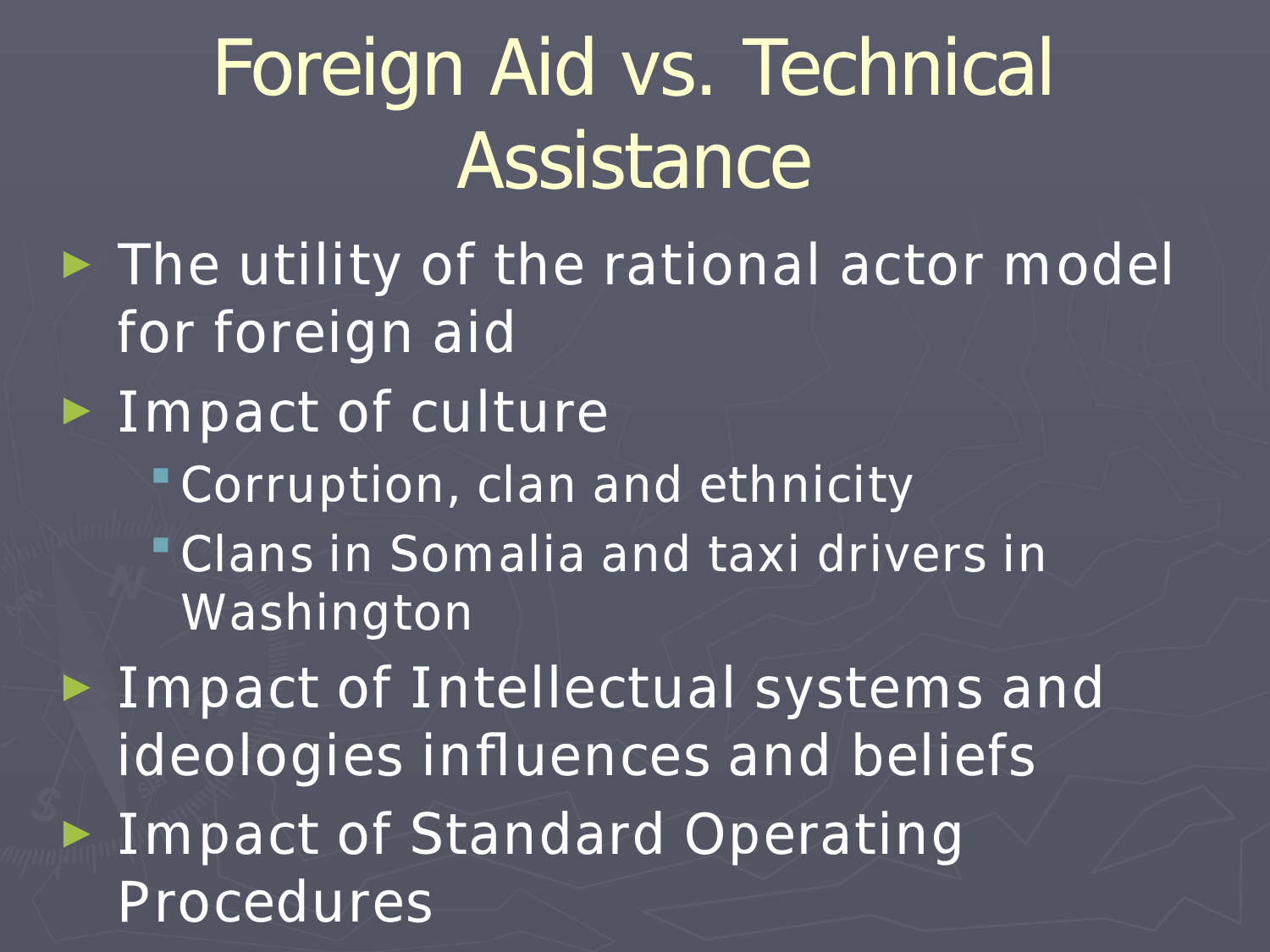

# Foreign Aid vs. Technical Assistance
The utility of the rational actor model for foreign aid
Impact of culture
Corruption, clan and ethnicity
Clans in Somalia and taxi drivers in Washington
Impact of Intellectual systems and ideologies influences and beliefs
Impact of Standard Operating Procedures